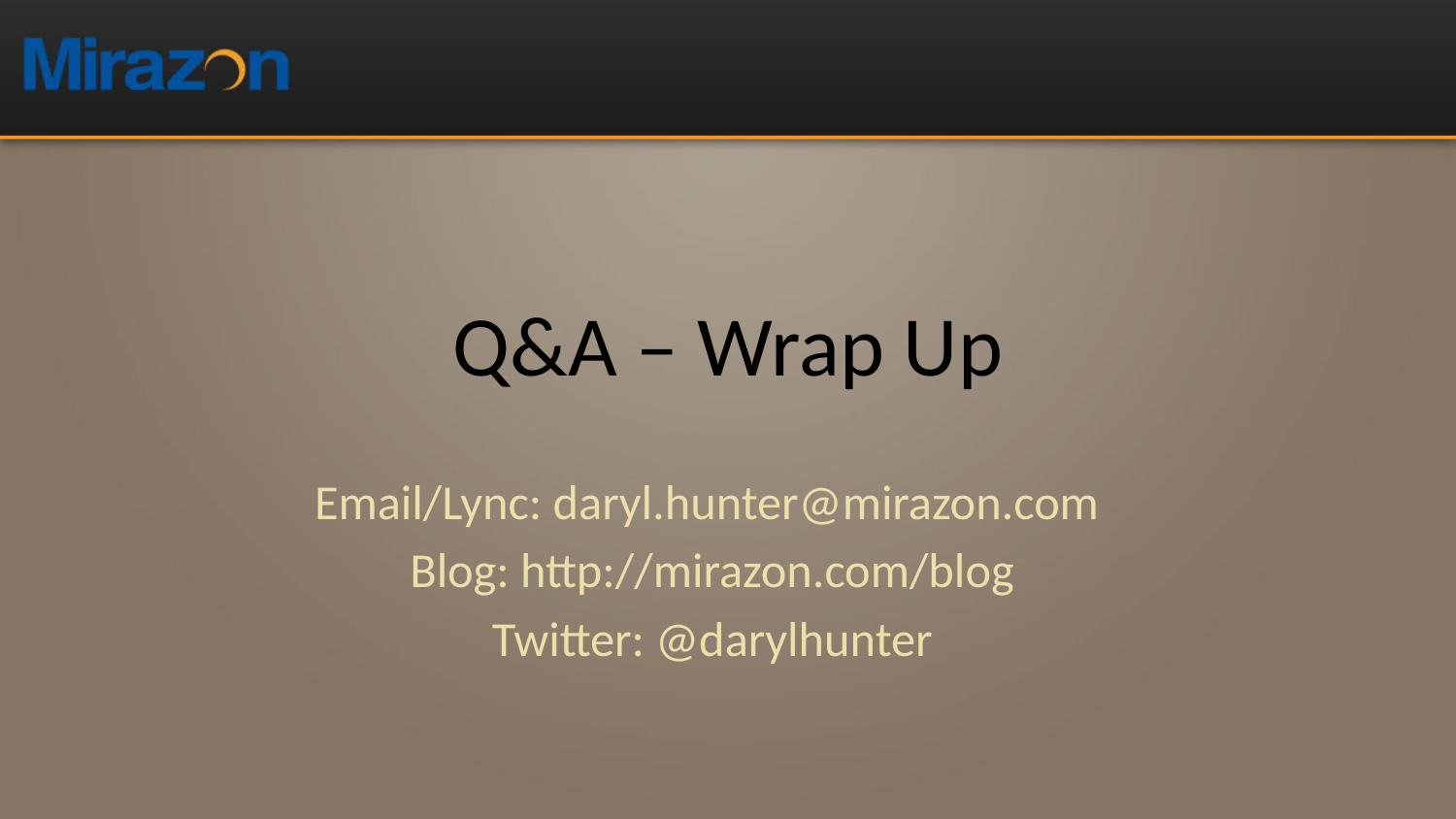

# Q&A – Wrap Up
Email/Lync: daryl.hunter@mirazon.com
Blog: http://mirazon.com/blog
Twitter: @darylhunter